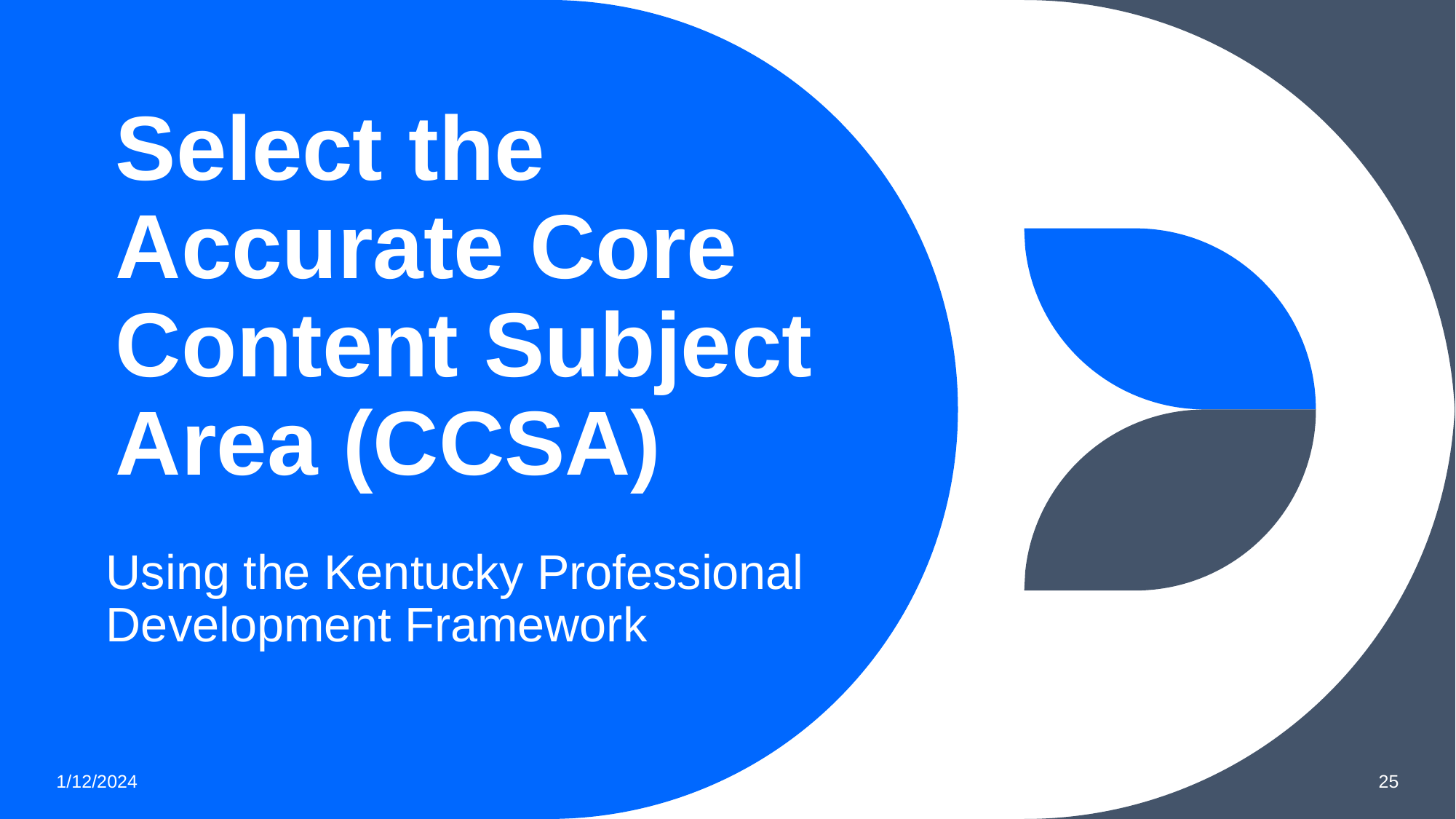

# Select the Accurate Core Content Subject Area (CCSA)
Using the Kentucky Professional Development Framework
1/12/2024
25